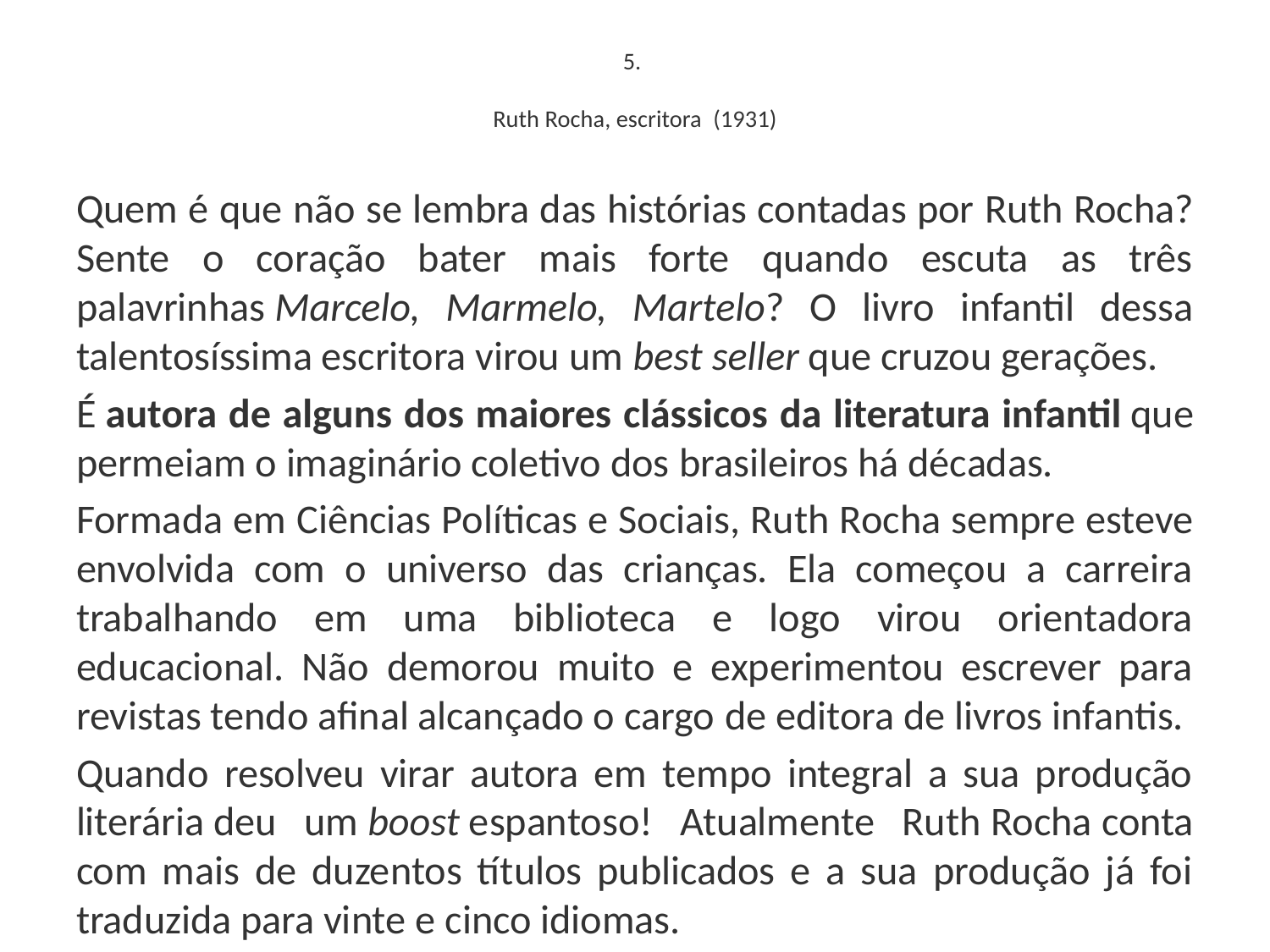

# 5. Ruth Rocha, escritora  (1931)
Quem é que não se lembra das histórias contadas por Ruth Rocha? Sente o coração bater mais forte quando escuta as três palavrinhas Marcelo, Marmelo, Martelo? O livro infantil dessa talentosíssima escritora virou um best seller que cruzou gerações.
É autora de alguns dos maiores clássicos da literatura infantil que permeiam o imaginário coletivo dos brasileiros há décadas.
Formada em Ciências Políticas e Sociais, Ruth Rocha sempre esteve envolvida com o universo das crianças. Ela começou a carreira trabalhando em uma biblioteca e logo virou orientadora educacional. Não demorou muito e experimentou escrever para revistas tendo afinal alcançado o cargo de editora de livros infantis.
Quando resolveu virar autora em tempo integral a sua produção literária deu um boost espantoso! Atualmente Ruth Rocha conta com mais de duzentos títulos publicados e a sua produção já foi traduzida para vinte e cinco idiomas.